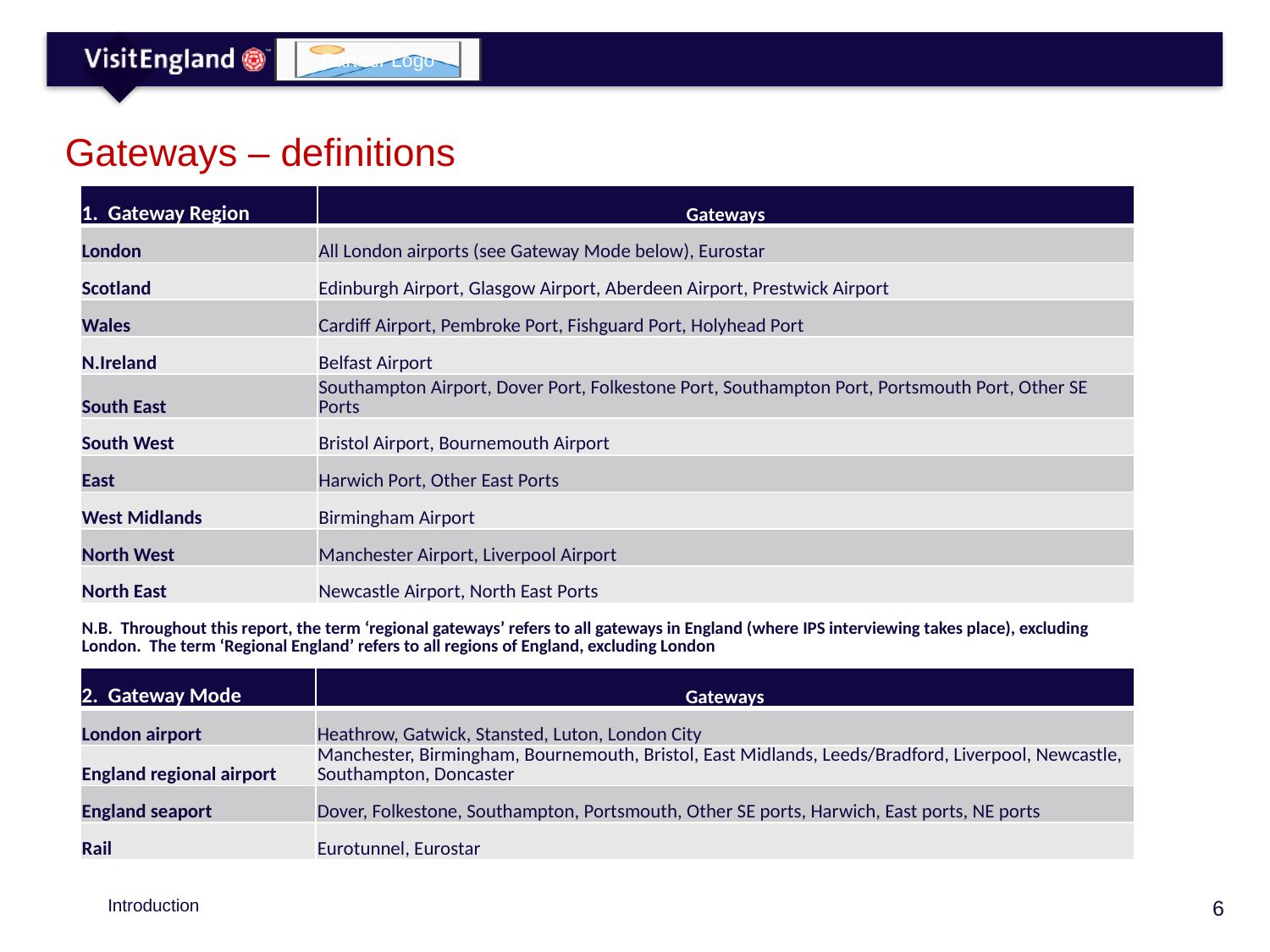

# Gateways – definitions
| 1. Gateway Region | Gateways |
| --- | --- |
| London | All London airports (see Gateway Mode below), Eurostar |
| Scotland | Edinburgh Airport, Glasgow Airport, Aberdeen Airport, Prestwick Airport |
| Wales | Cardiff Airport, Pembroke Port, Fishguard Port, Holyhead Port |
| N.Ireland | Belfast Airport |
| South East | Southampton Airport, Dover Port, Folkestone Port, Southampton Port, Portsmouth Port, Other SE Ports |
| South West | Bristol Airport, Bournemouth Airport |
| East | Harwich Port, Other East Ports |
| West Midlands | Birmingham Airport |
| North West | Manchester Airport, Liverpool Airport |
| North East | Newcastle Airport, North East Ports |
| N.B. Throughout this report, the term ‘regional gateways’ refers to all gateways in England (where IPS interviewing takes place), excluding London. The term ‘Regional England’ refers to all regions of England, excluding London |  |

| 2. Gateway Mode | Gateways |
| --- | --- |
| London airport | Heathrow, Gatwick, Stansted, Luton, London City |
| England regional airport | Manchester, Birmingham, Bournemouth, Bristol, East Midlands, Leeds/Bradford, Liverpool, Newcastle, Southampton, Doncaster |
| England seaport | Dover, Folkestone, Southampton, Portsmouth, Other SE ports, Harwich, East ports, NE ports |
| Rail | Eurotunnel, Eurostar |
Introduction